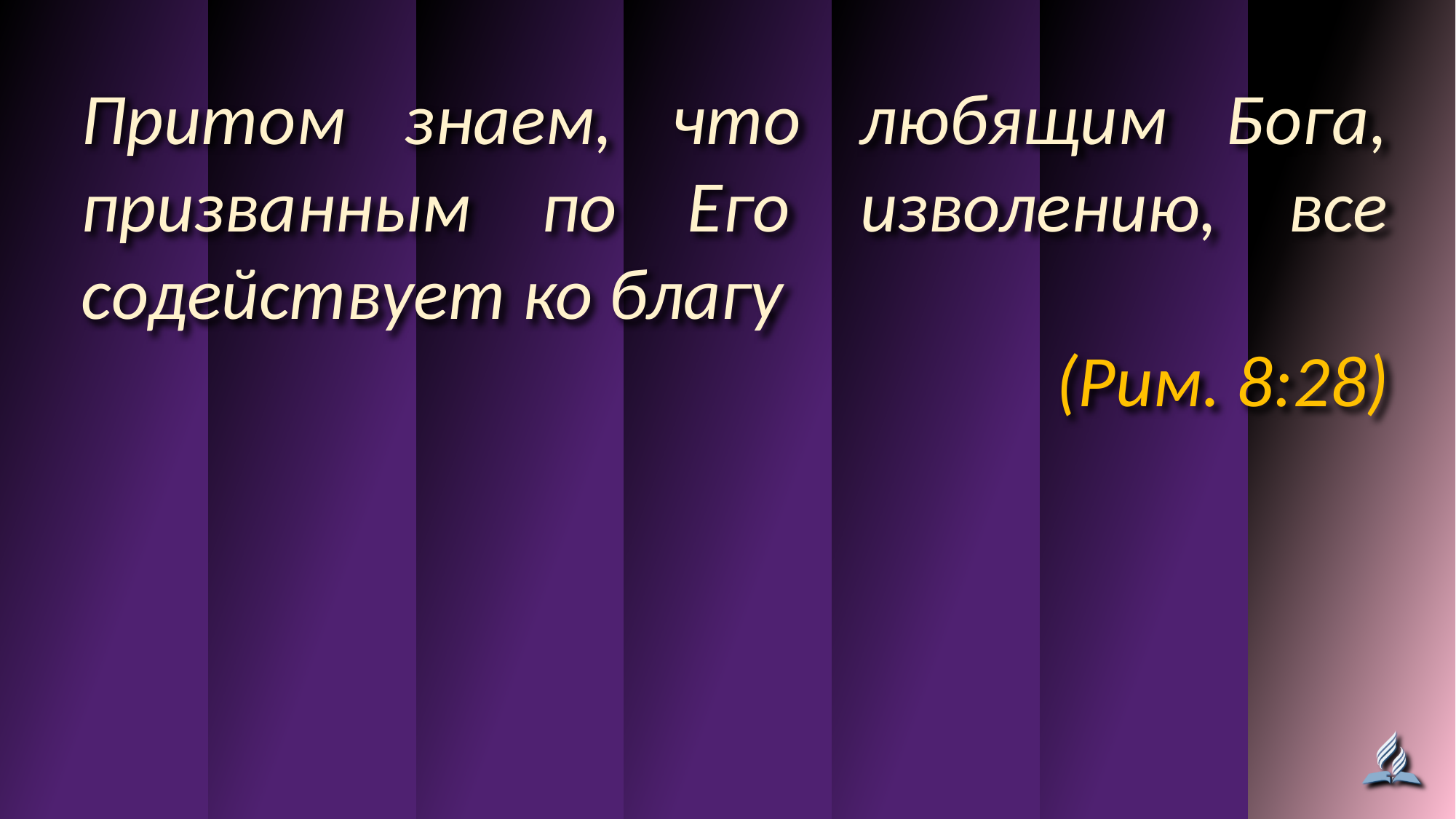

Притом знаем, что любящим Бога, призванным по Его изволению, все содействует ко благу
(Рим. 8:28)